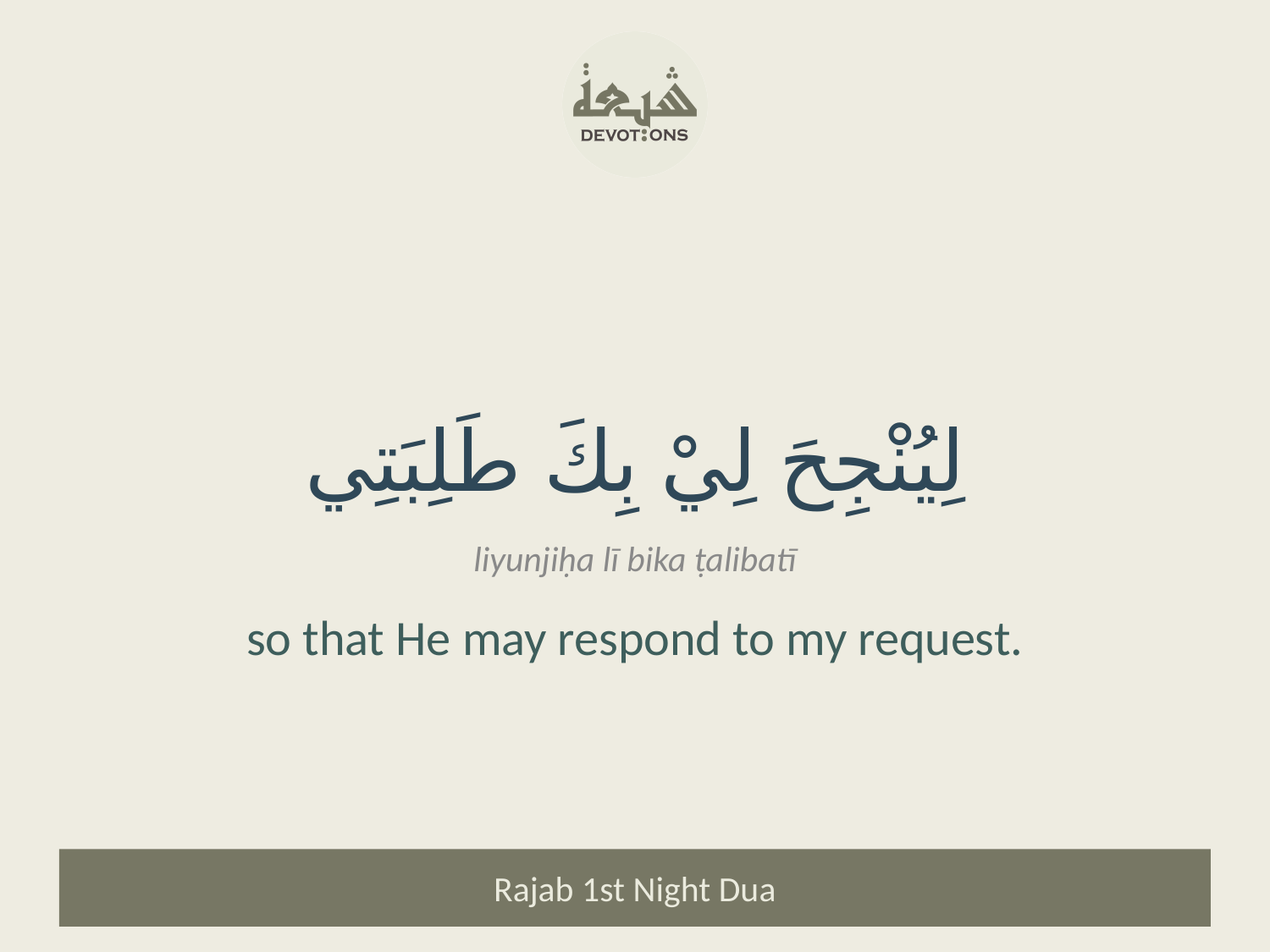

لِيُنْجِحَ لِيْ بِكَ طَلِبَتِي
liyunjiḥa lī bika ṭalibatī
so that He may respond to my request.
Rajab 1st Night Dua